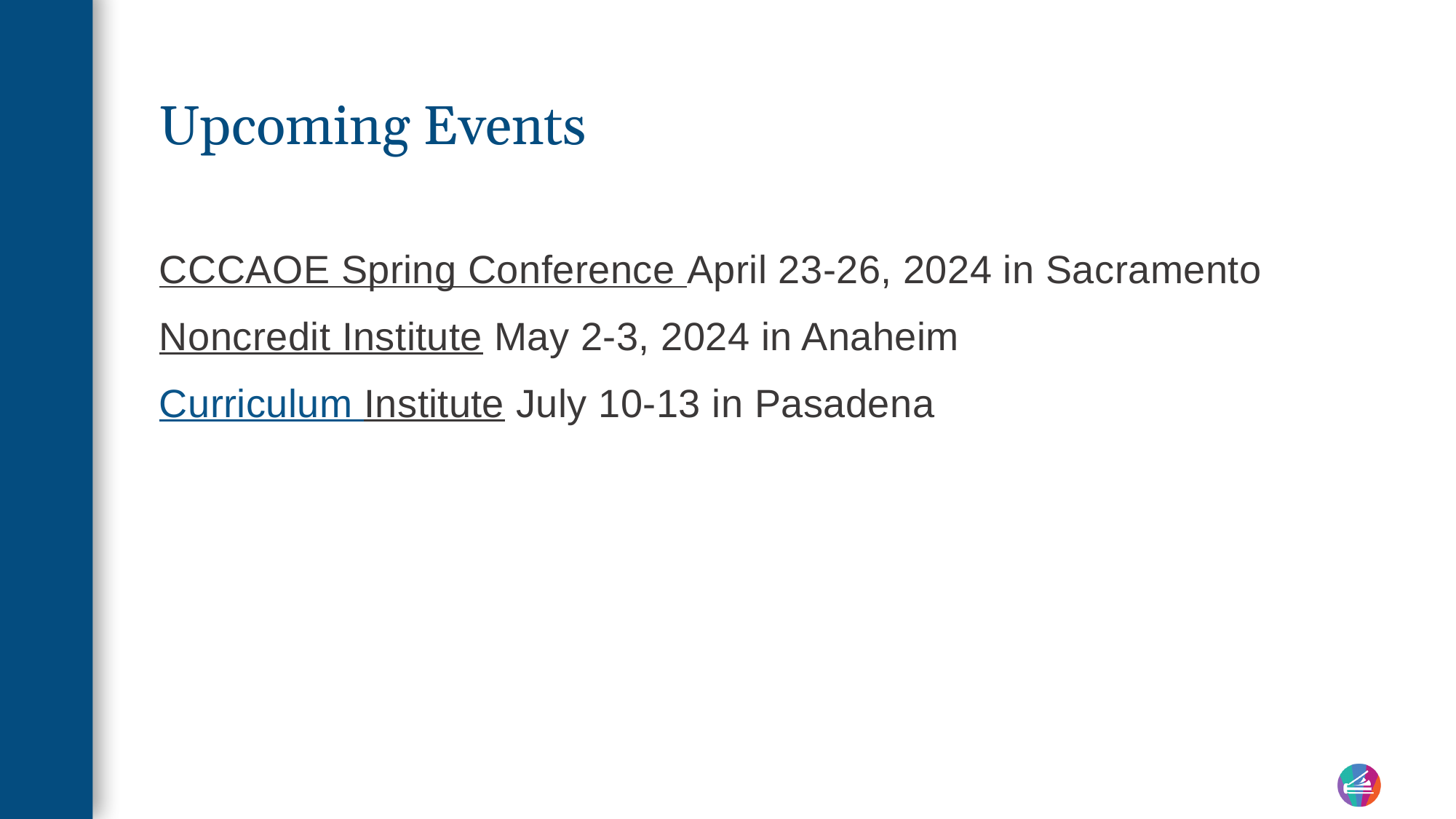

# Upcoming Events
CCCAOE Spring Conference April 23-26, 2024 in Sacramento
Noncredit Institute May 2-3, 2024 in Anaheim
Curriculum Institute July 10-13 in Pasadena